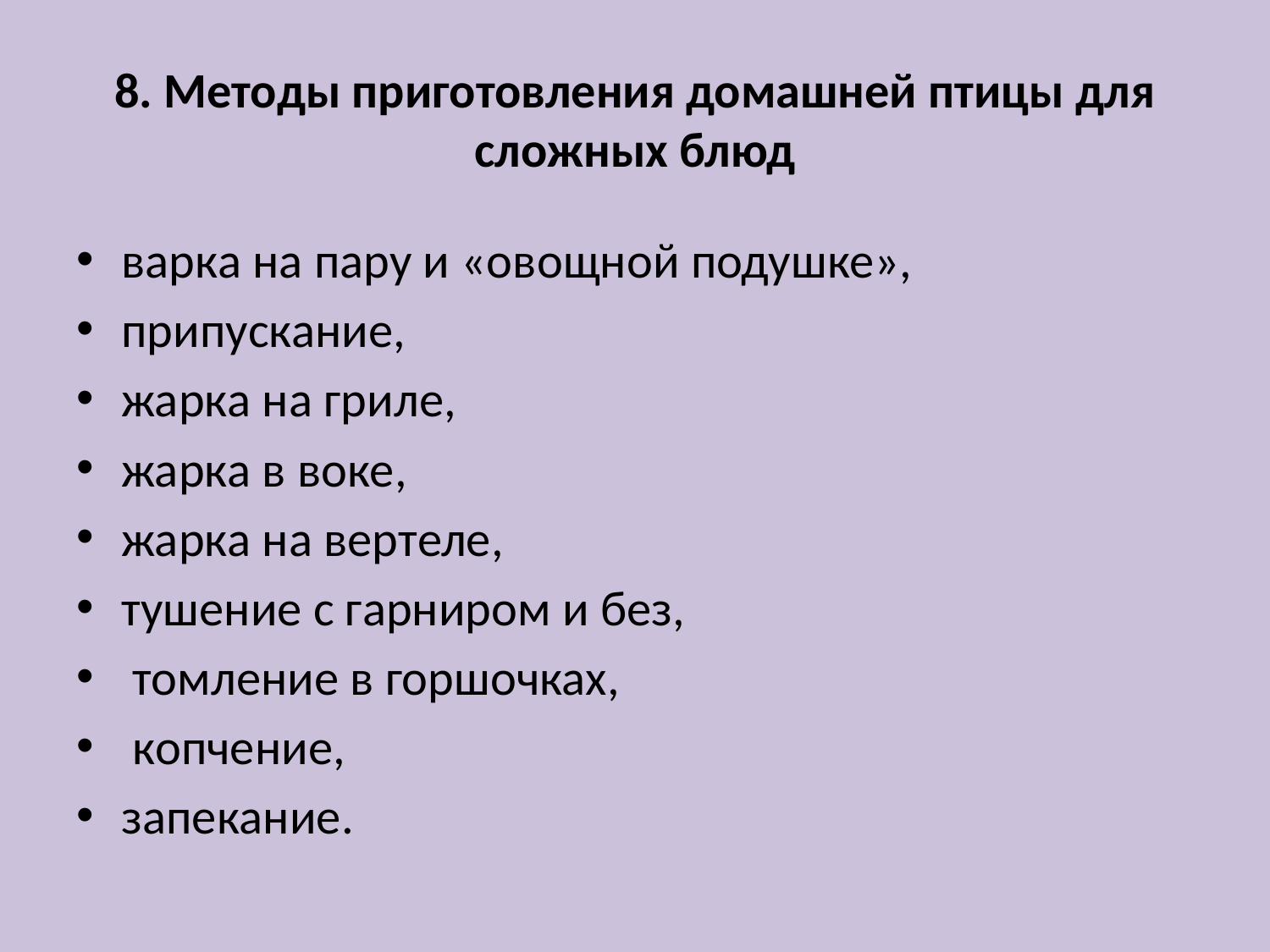

# 8. Методы приготовления домашней птицы для сложных блюд
варка на пару и «овощной подушке»,
припускание,
жарка на гриле,
жарка в воке,
жарка на вертеле,
тушение с гарниром и без,
 томление в горшочках,
 копчение,
запекание.